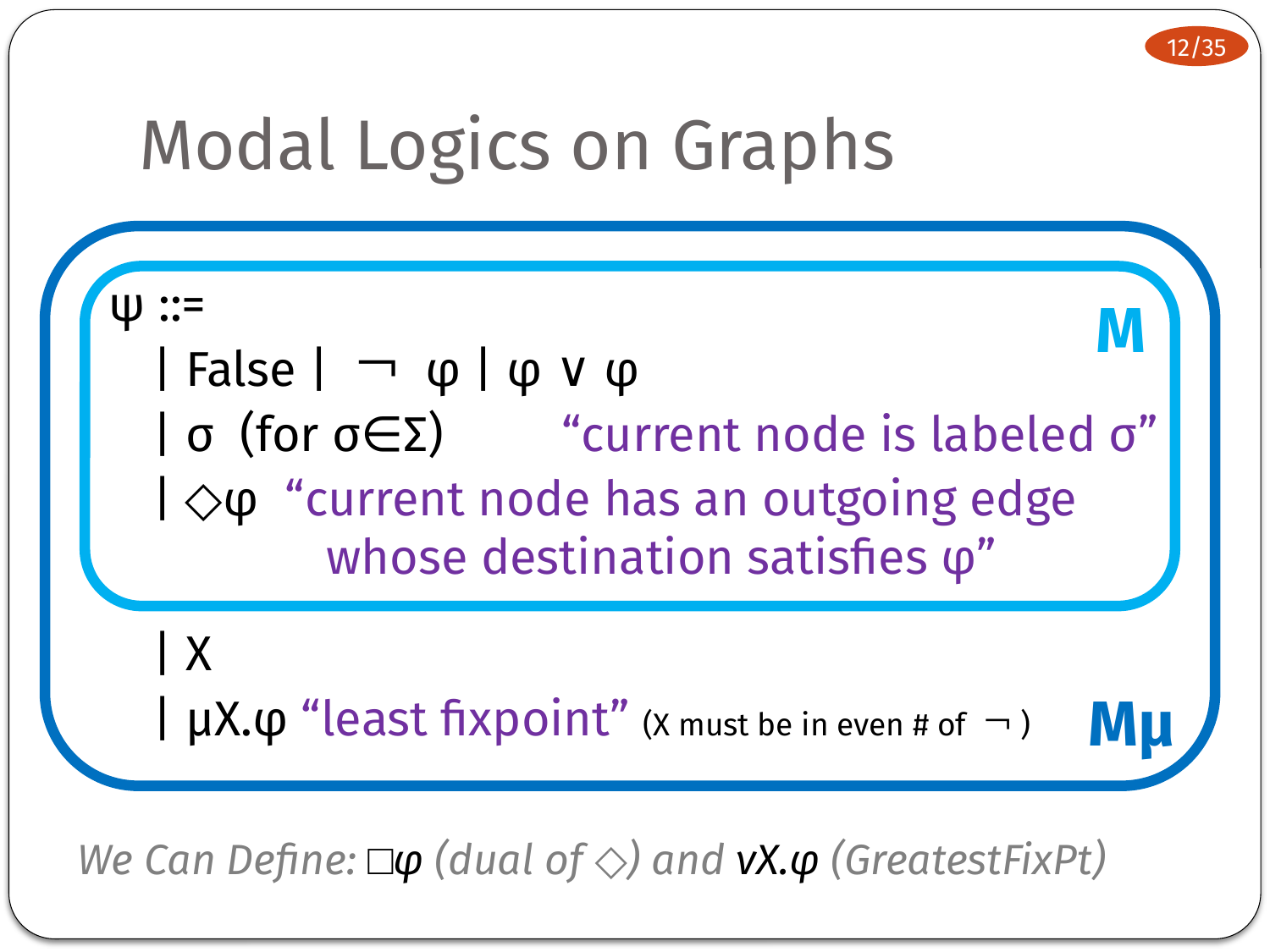

# Modal Logics on Graphs
Mμ
M
ψ ::=
| False | ￢ φ | φ ∨ φ
| σ  (for σ∈Σ)	“current node is labeled σ”
| ◇φ  “current node has an outgoing edge
           whose destination satisfies φ”

| X
| μX.φ “least fixpoint” (X must be in even # of ￢)
We Can Define: □φ (dual of ◇) and νX.φ (GreatestFixPt)